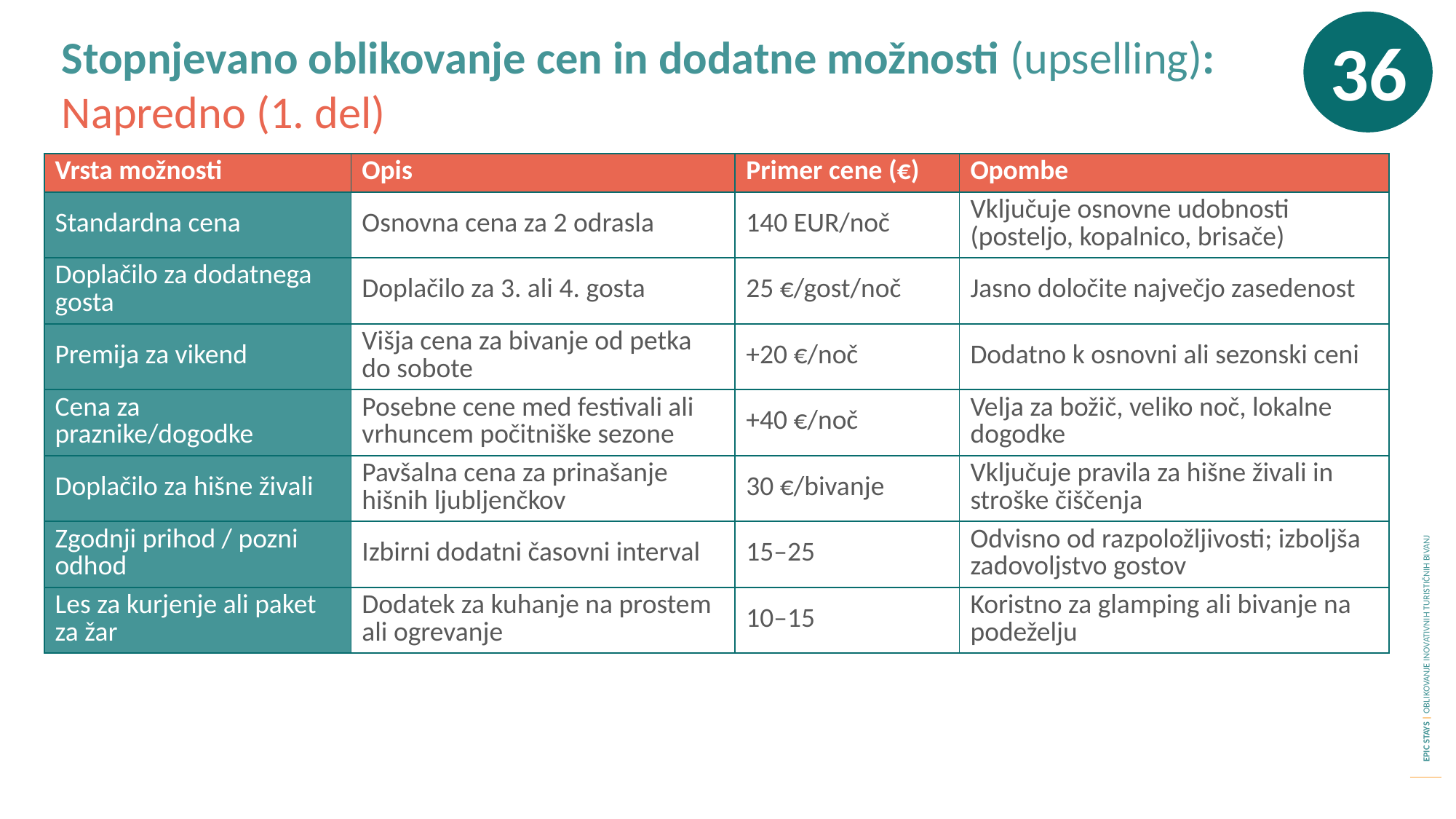

36
Stopnjevano oblikovanje cen in dodatne možnosti (upselling): Napredno (1. del)
| Vrsta možnosti | Opis | Primer cene (€) | Opombe |
| --- | --- | --- | --- |
| Standardna cena | Osnovna cena za 2 odrasla | 140 EUR/noč | Vključuje osnovne udobnosti (posteljo, kopalnico, brisače) |
| Doplačilo za dodatnega gosta | Doplačilo za 3. ali 4. gosta | 25 €/gost/noč | Jasno določite največjo zasedenost |
| Premija za vikend | Višja cena za bivanje od petka do sobote | +20 €/noč | Dodatno k osnovni ali sezonski ceni |
| Cena za praznike/dogodke | Posebne cene med festivali ali vrhuncem počitniške sezone | +40 €/noč | Velja za božič, veliko noč, lokalne dogodke |
| Doplačilo za hišne živali | Pavšalna cena za prinašanje hišnih ljubljenčkov | 30 €/bivanje | Vključuje pravila za hišne živali in stroške čiščenja |
| Zgodnji prihod / pozni odhod | Izbirni dodatni časovni interval | 15–25 | Odvisno od razpoložljivosti; izboljša zadovoljstvo gostov |
| Les za kurjenje ali paket za žar | Dodatek za kuhanje na prostem ali ogrevanje | 10–15 | Koristno za glamping ali bivanje na podeželju |